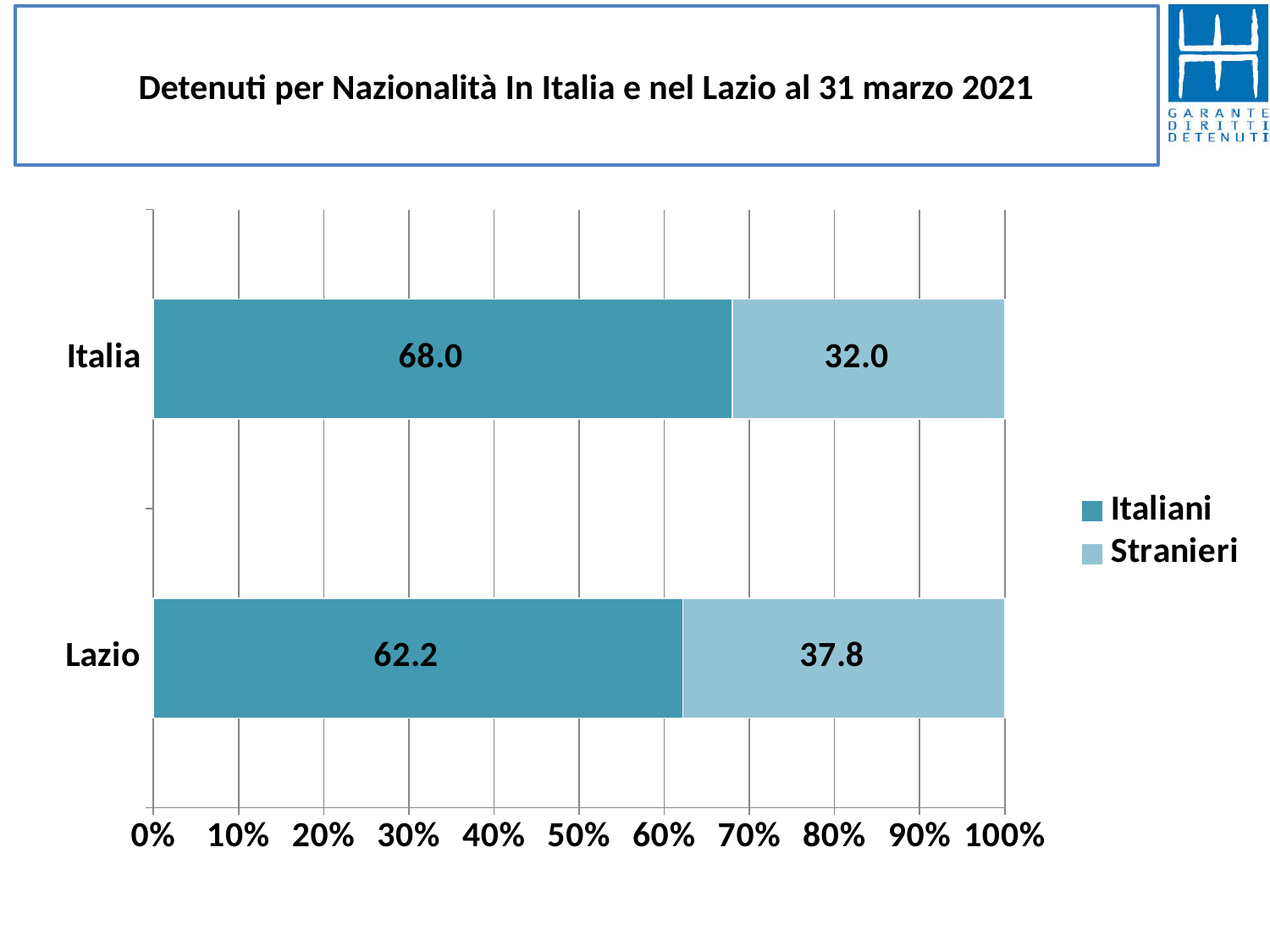

# Detenuti per Nazionalità In Italia e nel Lazio al 31 marzo 2021

### Chart

| Category | Italiani | Stranieri |
|---|---|---|
| Lazio | 62.172218284904325 | 37.827781715095675 |
| Italia | 67.98482498271319 | 32.015175017286815 |